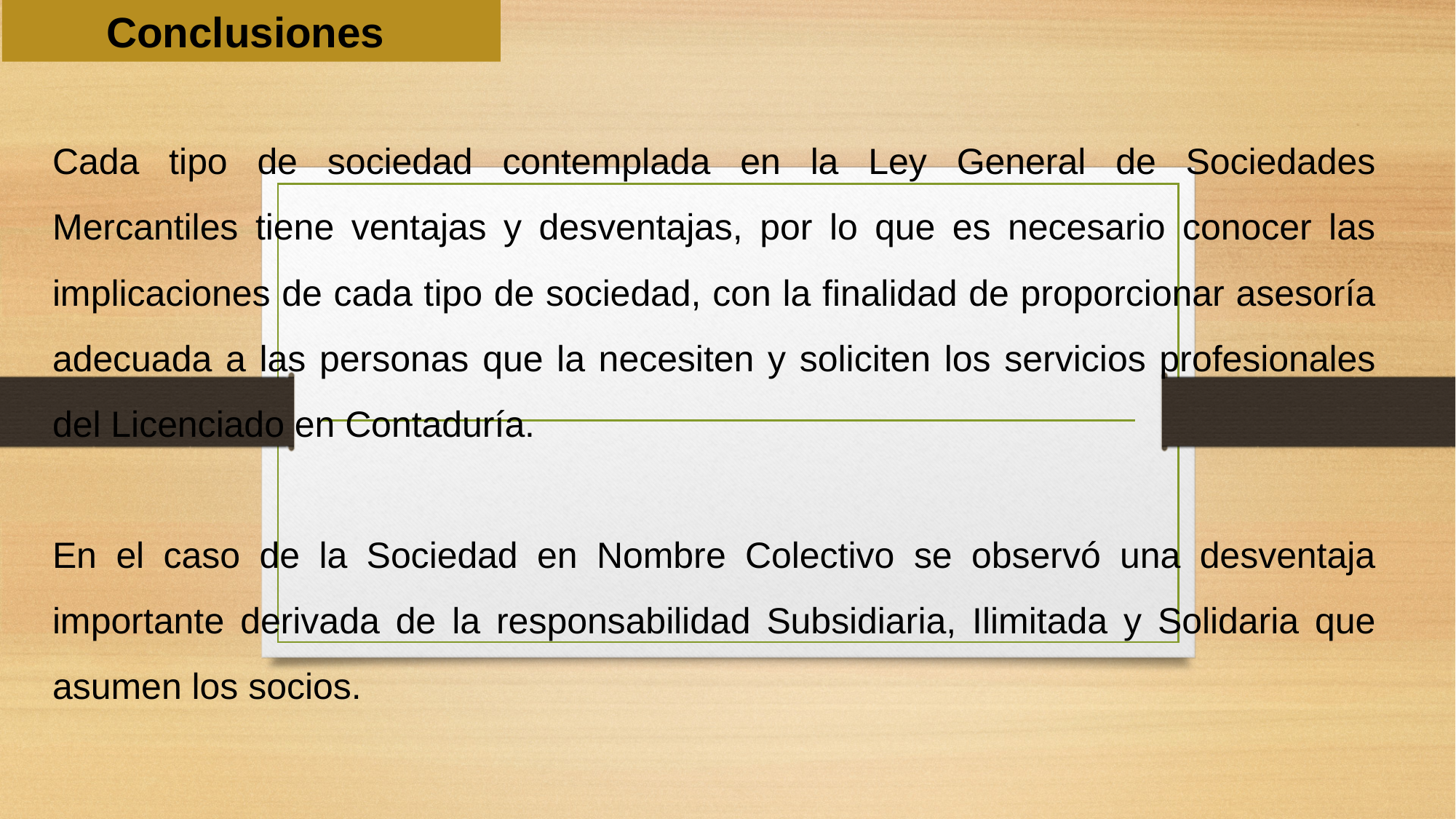

Conclusiones
Cada tipo de sociedad contemplada en la Ley General de Sociedades Mercantiles tiene ventajas y desventajas, por lo que es necesario conocer las implicaciones de cada tipo de sociedad, con la finalidad de proporcionar asesoría adecuada a las personas que la necesiten y soliciten los servicios profesionales del Licenciado en Contaduría.

En el caso de la Sociedad en Nombre Colectivo se observó una desventaja importante derivada de la responsabilidad Subsidiaria, Ilimitada y Solidaria que asumen los socios.